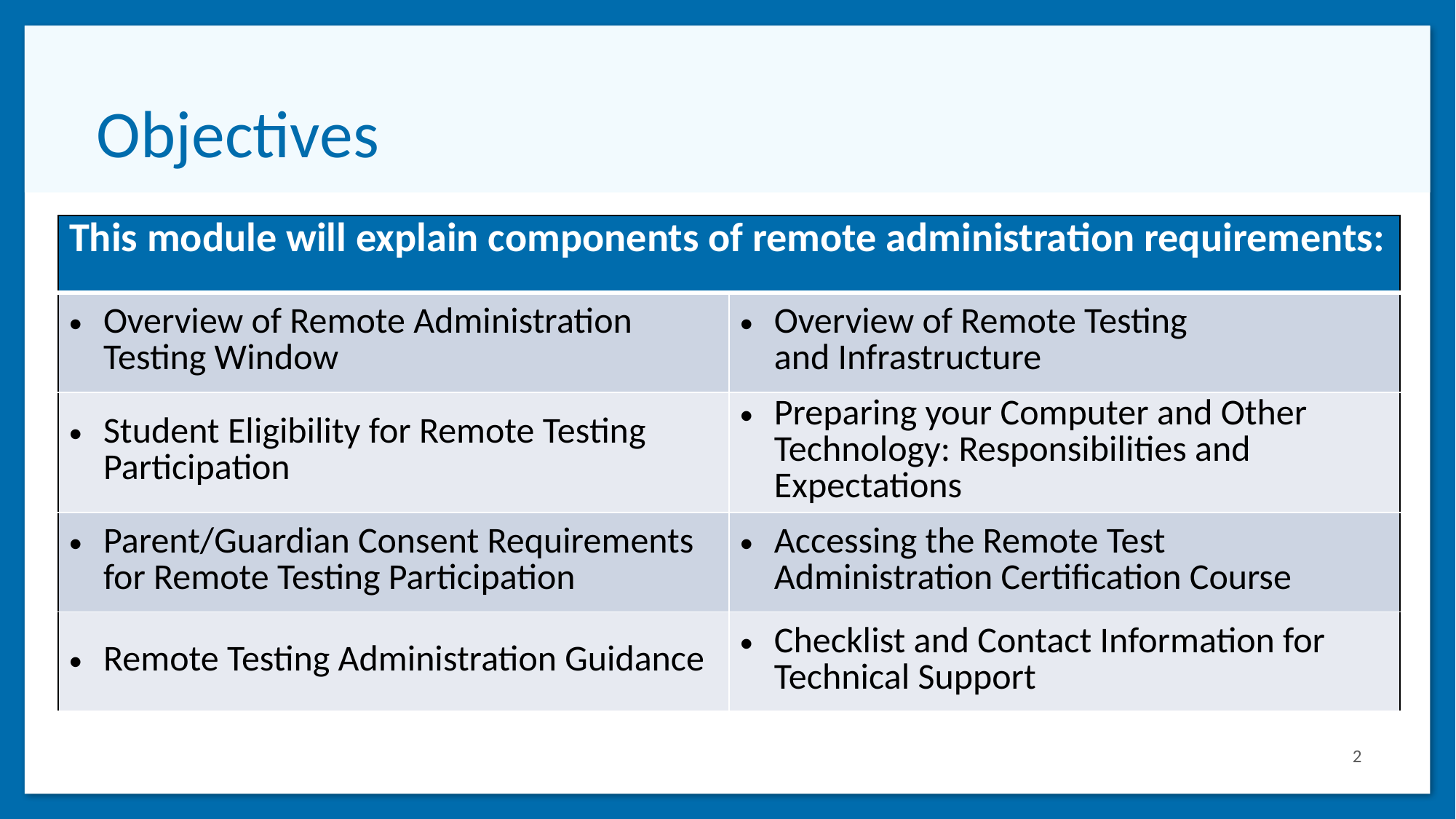

# Objectives
| This module will explain components of remote administration requirements: |  |
| --- | --- |
| Overview of Remote Administration Testing Window | Overview of Remote Testing and Infrastructure |
| Student Eligibility for Remote Testing Participation | Preparing your Computer and Other Technology: Responsibilities and Expectations |
| Parent/Guardian Consent Requirements for Remote Testing Participation | Accessing the Remote Test Administration Certification Course |
| Remote Testing Administration Guidance | Checklist and Contact Information for Technical Support |
2